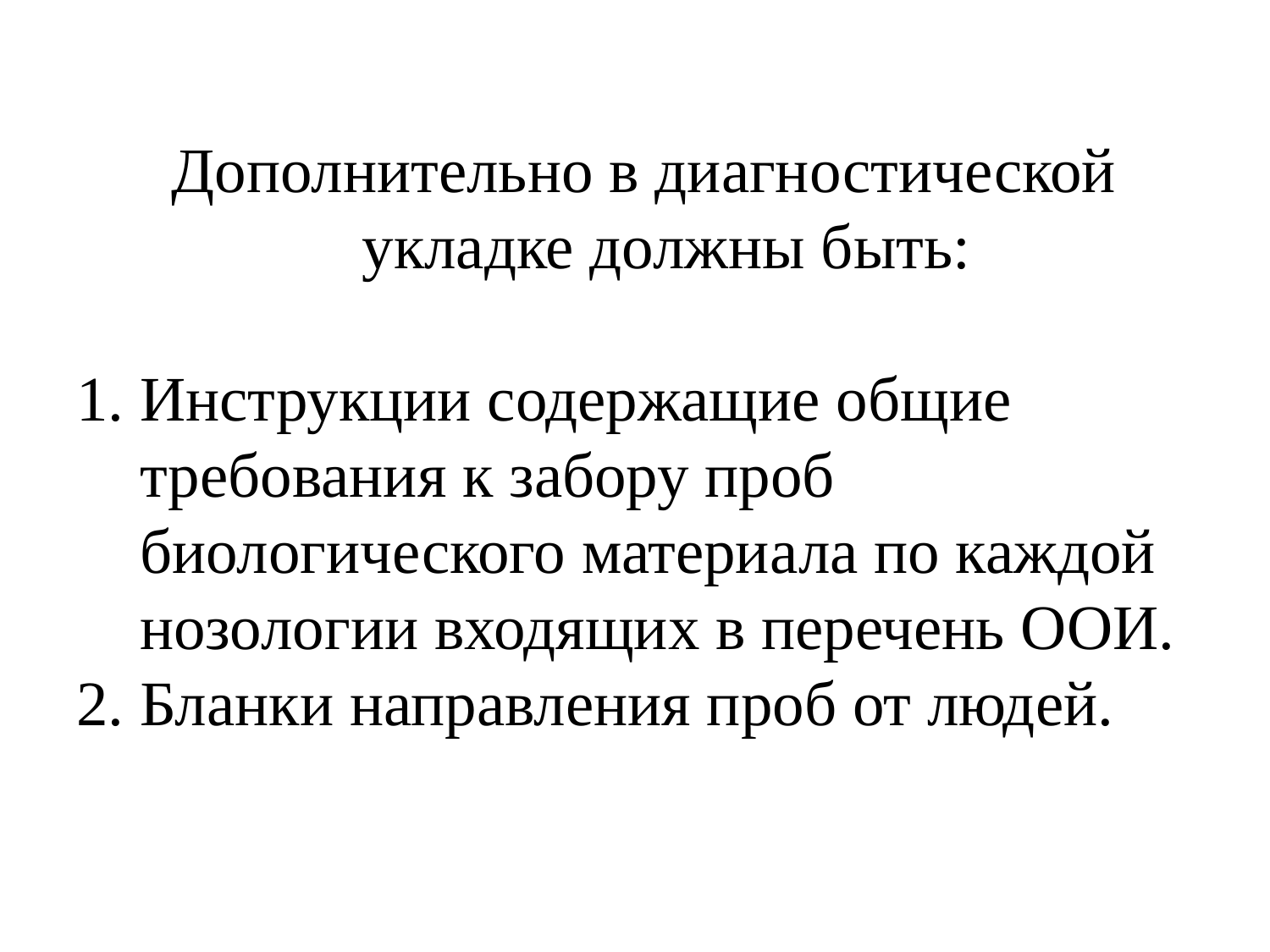

# Дополнительно в диагностической укладке должны быть: 1. Инструкции содержащие общие требования к забору проб биологического материала по каждой нозологии входящих в перечень ООИ. 2. Бланки направления проб от людей.